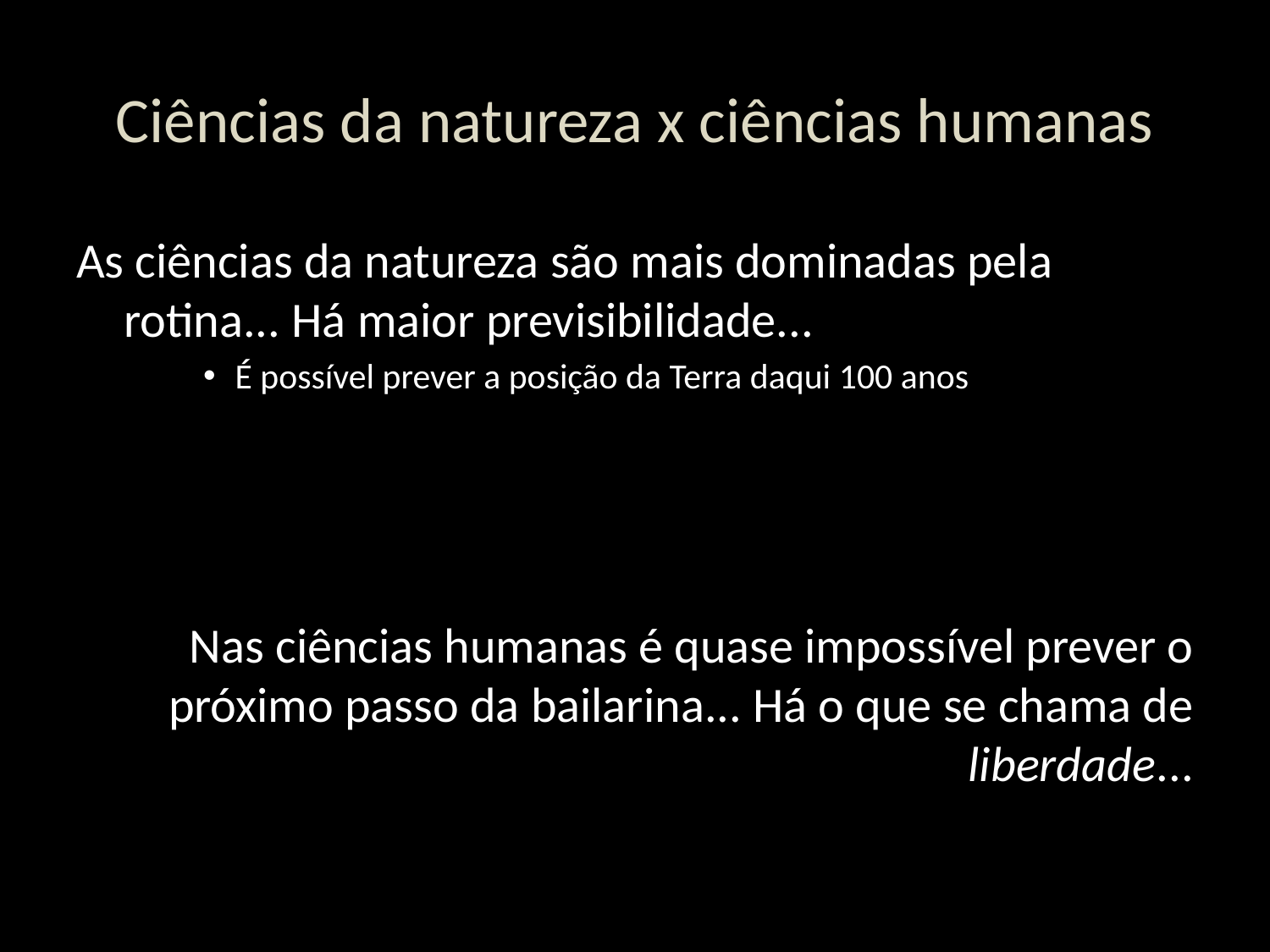

# Ciências da natureza x ciências humanas
As ciências da natureza são mais dominadas pela rotina... Há maior previsibilidade...
É possível prever a posição da Terra daqui 100 anos

Nas ciências humanas é quase impossível prever o próximo passo da bailarina... Há o que se chama de liberdade...